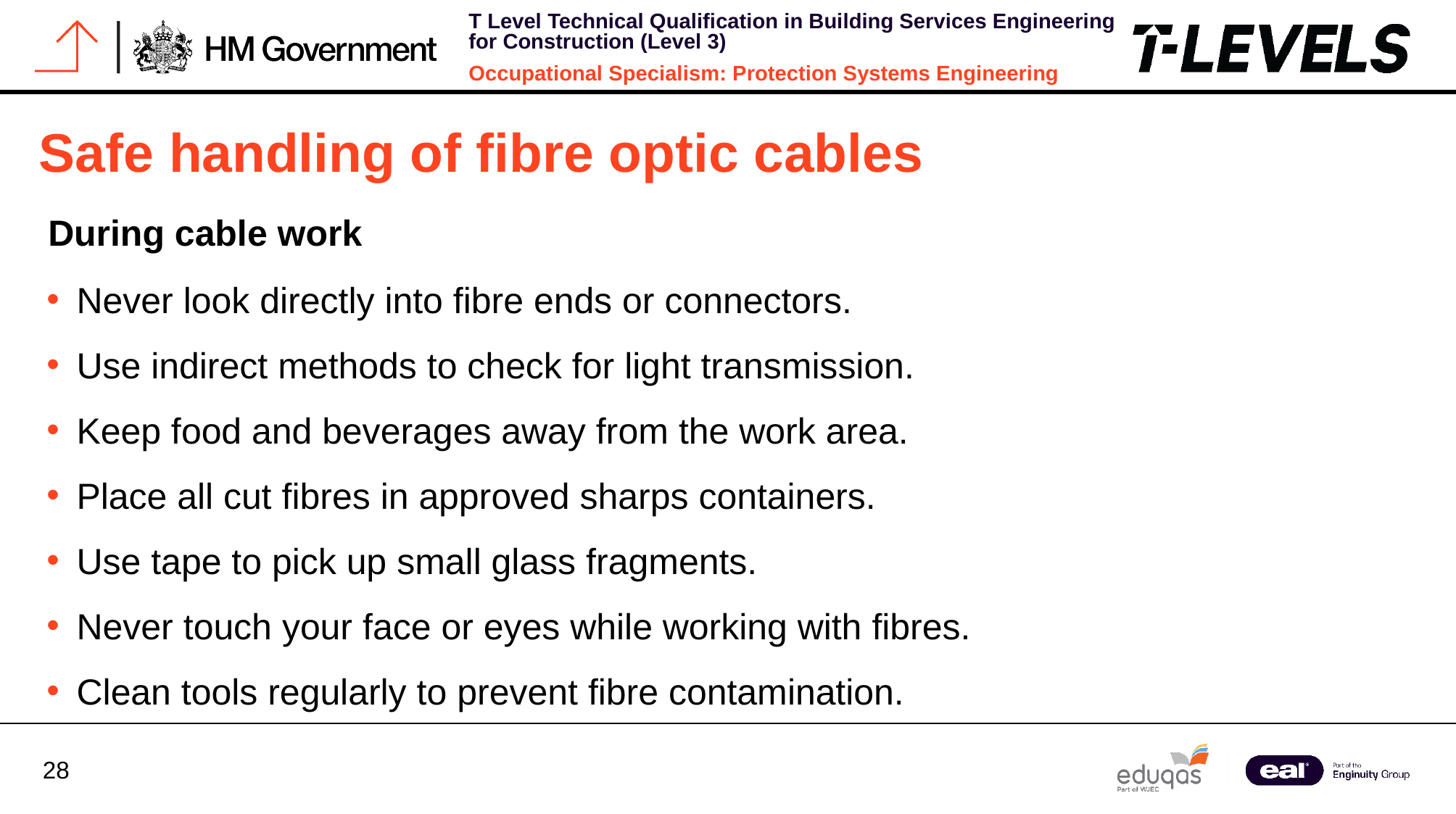

# Safe handling of fibre optic cables
During cable work
Never look directly into fibre ends or connectors.
Use indirect methods to check for light transmission.
Keep food and beverages away from the work area.
Place all cut fibres in approved sharps containers.
Use tape to pick up small glass fragments.
Never touch your face or eyes while working with fibres.
Clean tools regularly to prevent fibre contamination.